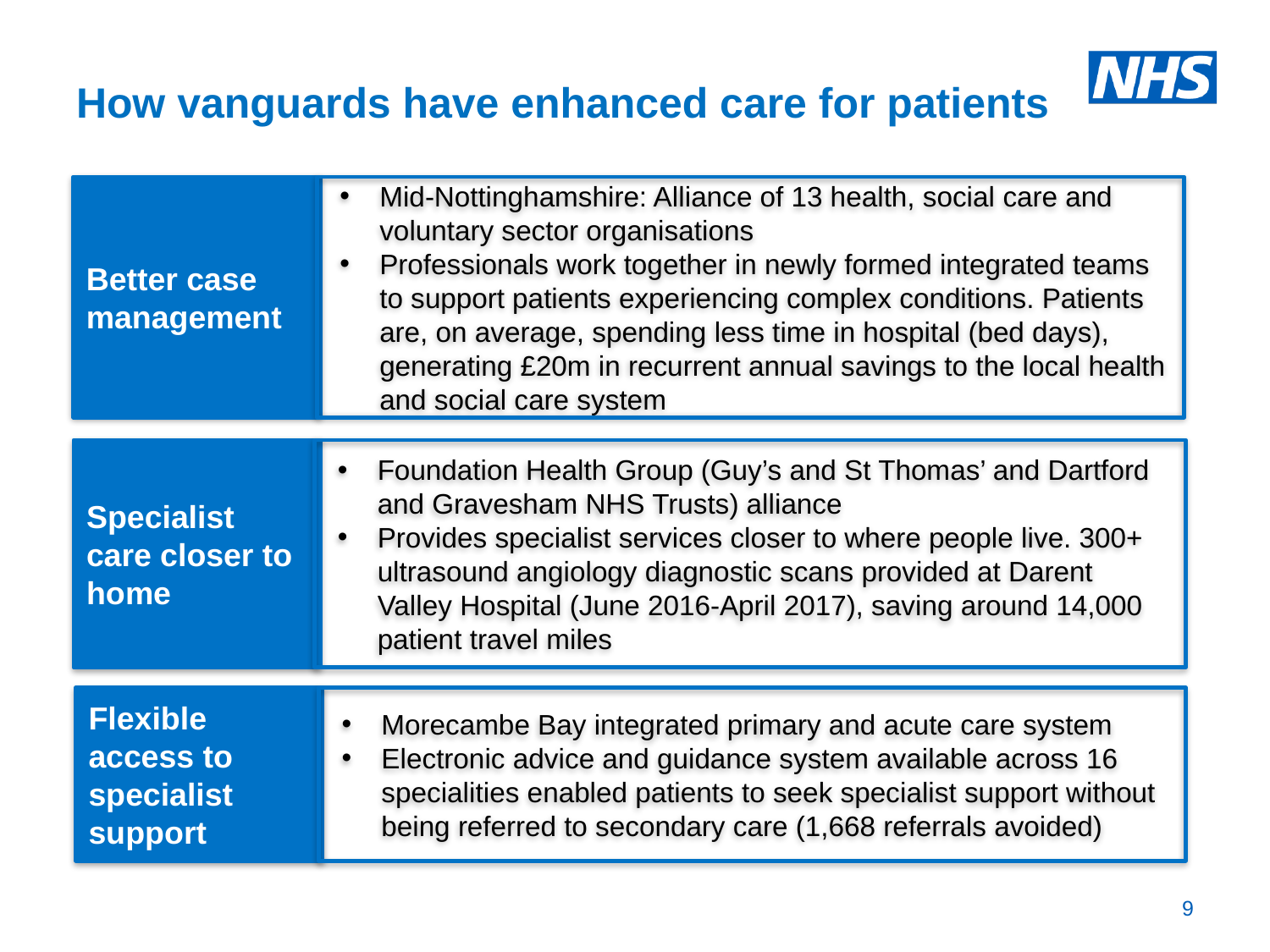

# How vanguards have enhanced care for patients
Better case management
Mid-Nottinghamshire: Alliance of 13 health, social care and voluntary sector organisations
Professionals work together in newly formed integrated teams to support patients experiencing complex conditions. Patients are, on average, spending less time in hospital (bed days), generating £20m in recurrent annual savings to the local health and social care system
Foundation Health Group (Guy’s and St Thomas’ and Dartford and Gravesham NHS Trusts) alliance
Provides specialist services closer to where people live. 300+ ultrasound angiology diagnostic scans provided at Darent Valley Hospital (June 2016-April 2017), saving around 14,000 patient travel miles
Specialist care closer to home
Flexible access to specialist support
Morecambe Bay integrated primary and acute care system
Electronic advice and guidance system available across 16 specialities enabled patients to seek specialist support without being referred to secondary care (1,668 referrals avoided)
9